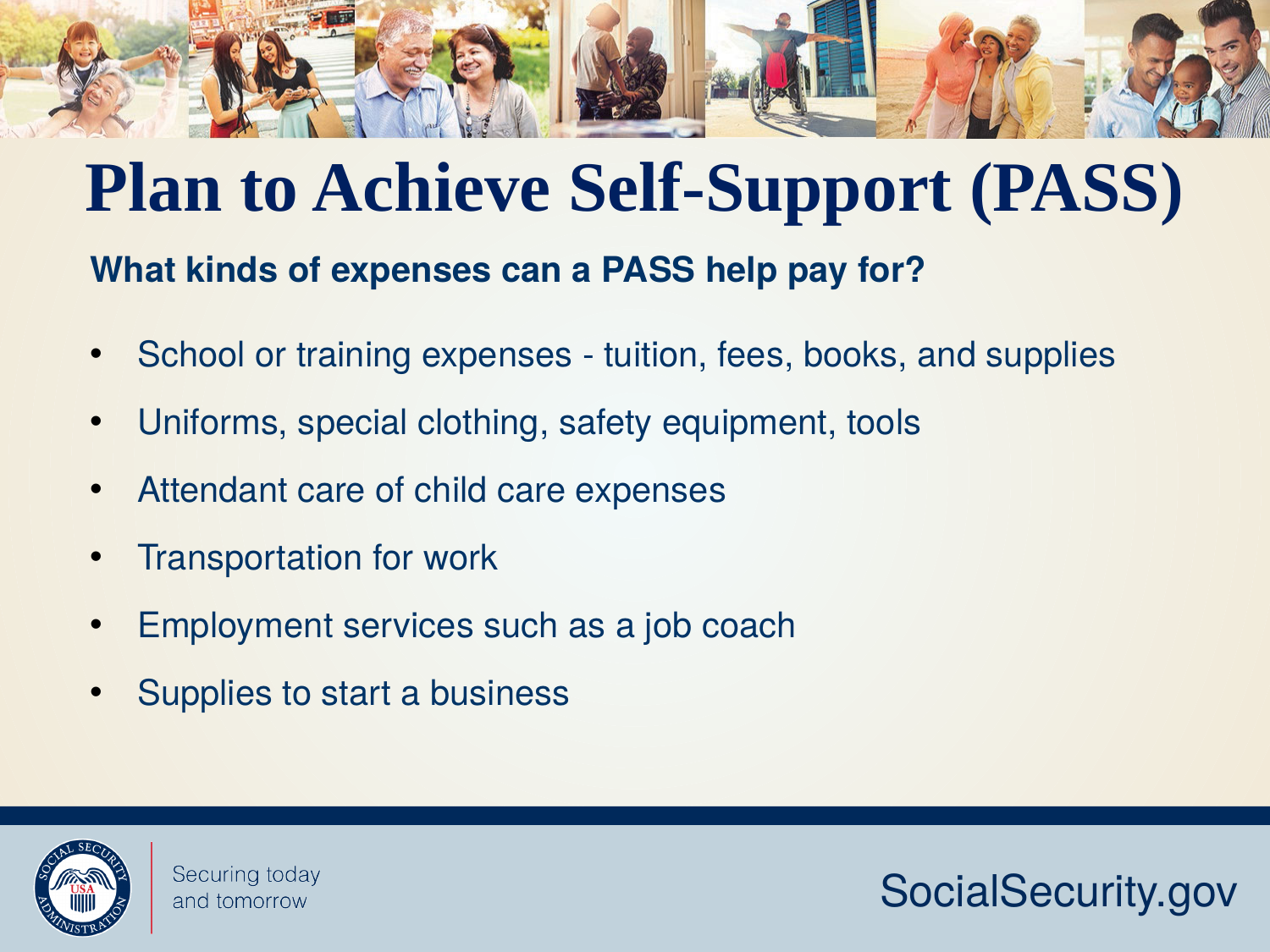

Plan to Achieve Self-Support (PASS)
What kinds of expenses can a PASS help pay for?

School or training expenses - tuition, fees, books, and supplies

Uniforms, special clothing, safety equipment, tools

Attendant care of child care expenses

Transportation for work

Employment services such as a job coach

Supplies to start a business